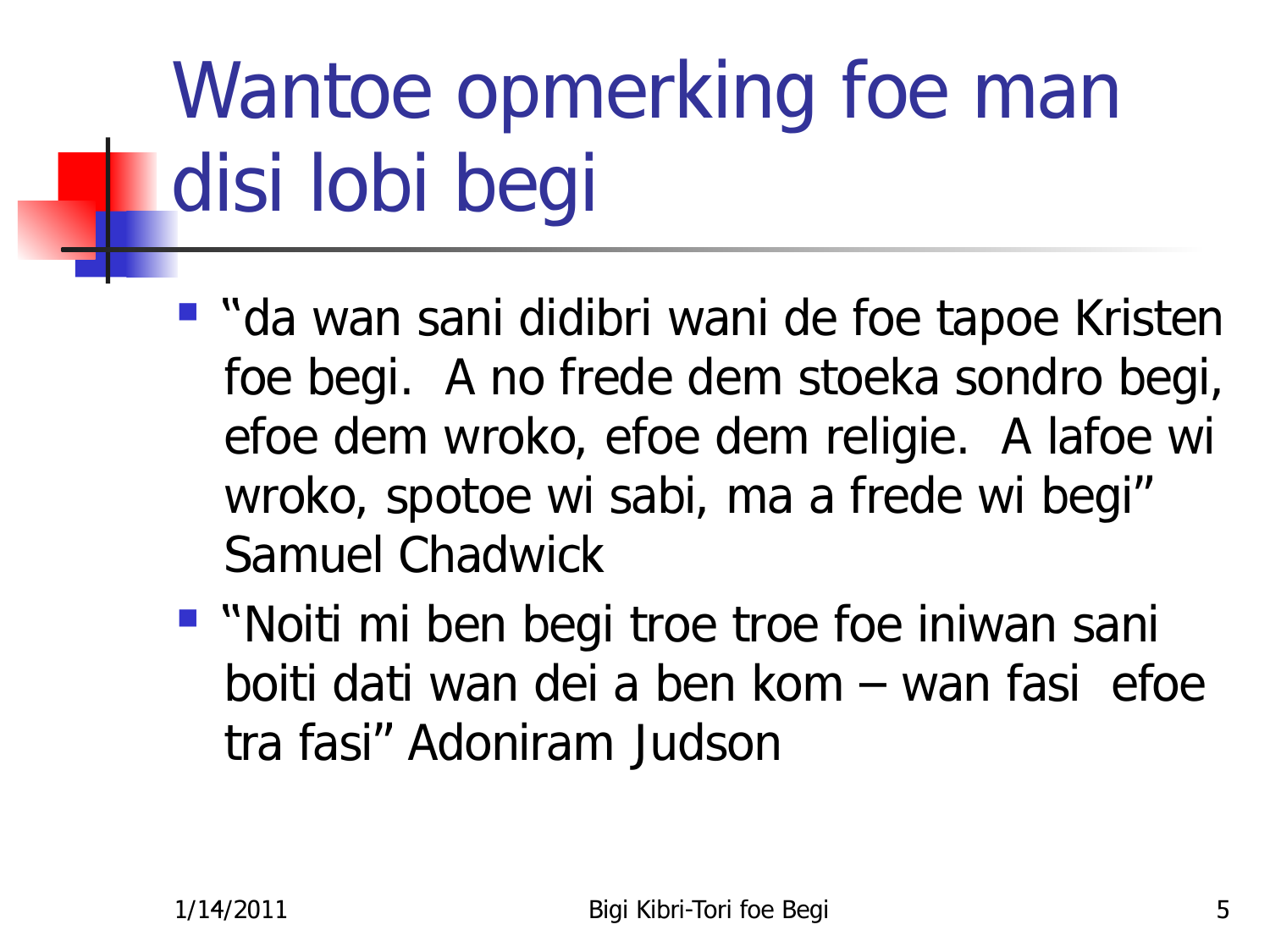

# Wantoe opmerking foe man disi lobi begi
“da wan sani didibri wani de foe tapoe Kristen foe begi.  A no frede dem stoeka sondro begi, efoe dem wroko, efoe dem religie.  A lafoe wi wroko, spotoe wi sabi, ma a frede wi begi” Samuel Chadwick
“Noiti mi ben begi troe troe foe iniwan sani boiti dati wan dei a ben kom – wan fasi  efoe tra fasi” Adoniram Judson
1/14/2011
Bigi Kibri-Tori foe Begi
5